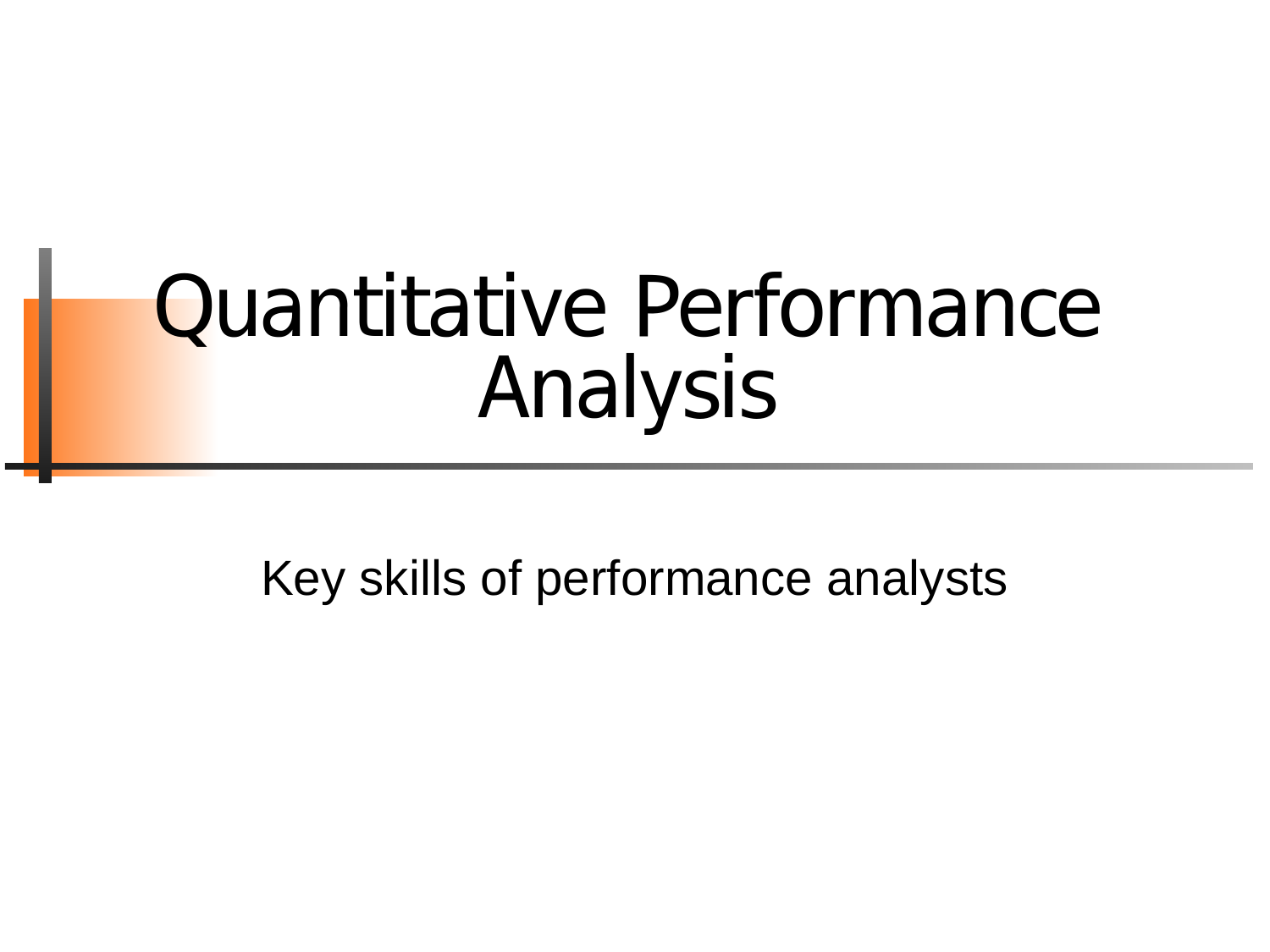

# Quantitative Performance Analysis
Key skills of performance analysts